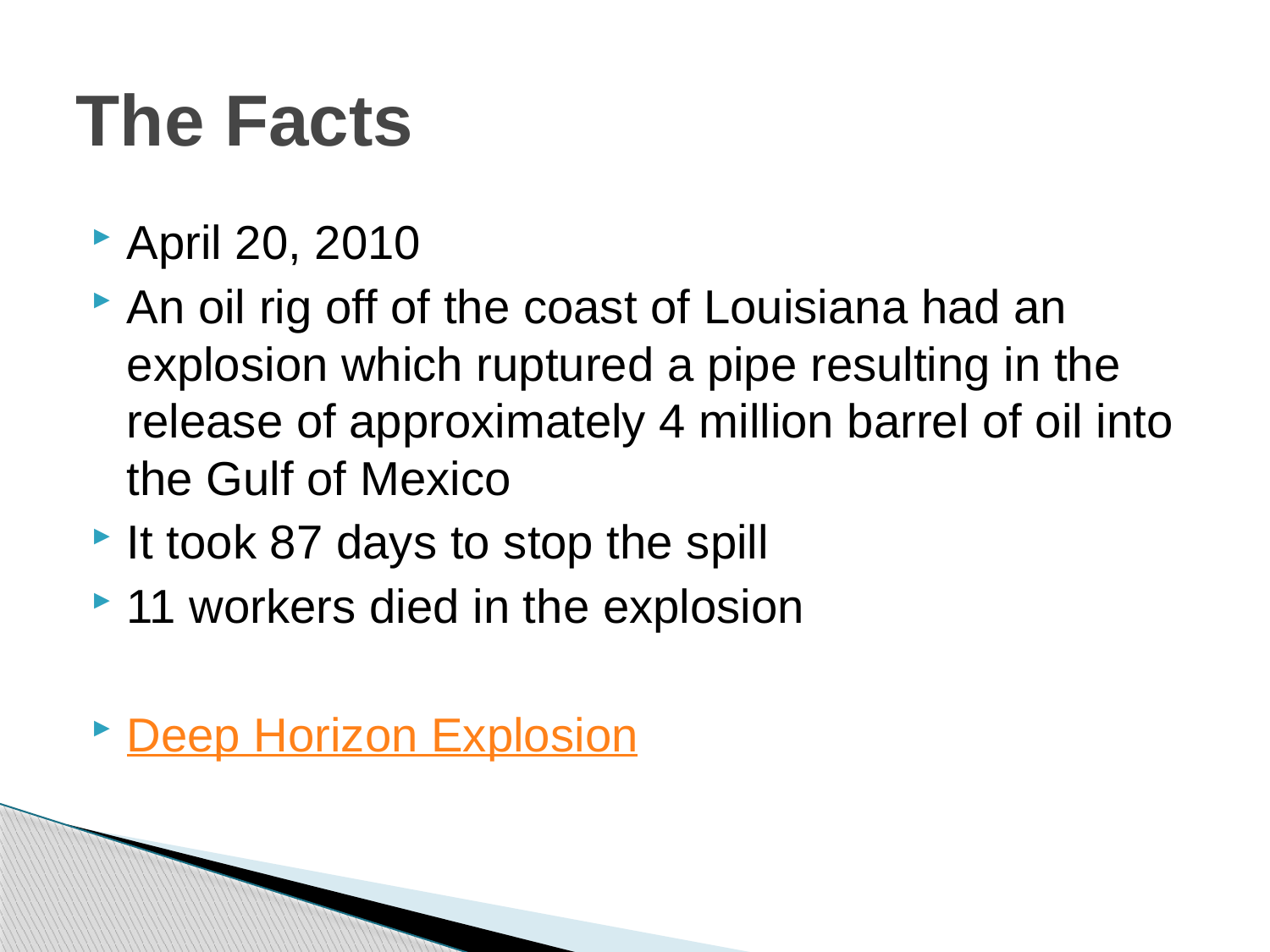

# The Facts
April 20, 2010
An oil rig off of the coast of Louisiana had an explosion which ruptured a pipe resulting in the release of approximately 4 million barrel of oil into the Gulf of Mexico
It took 87 days to stop the spill
11 workers died in the explosion

Deep Horizon Explosion